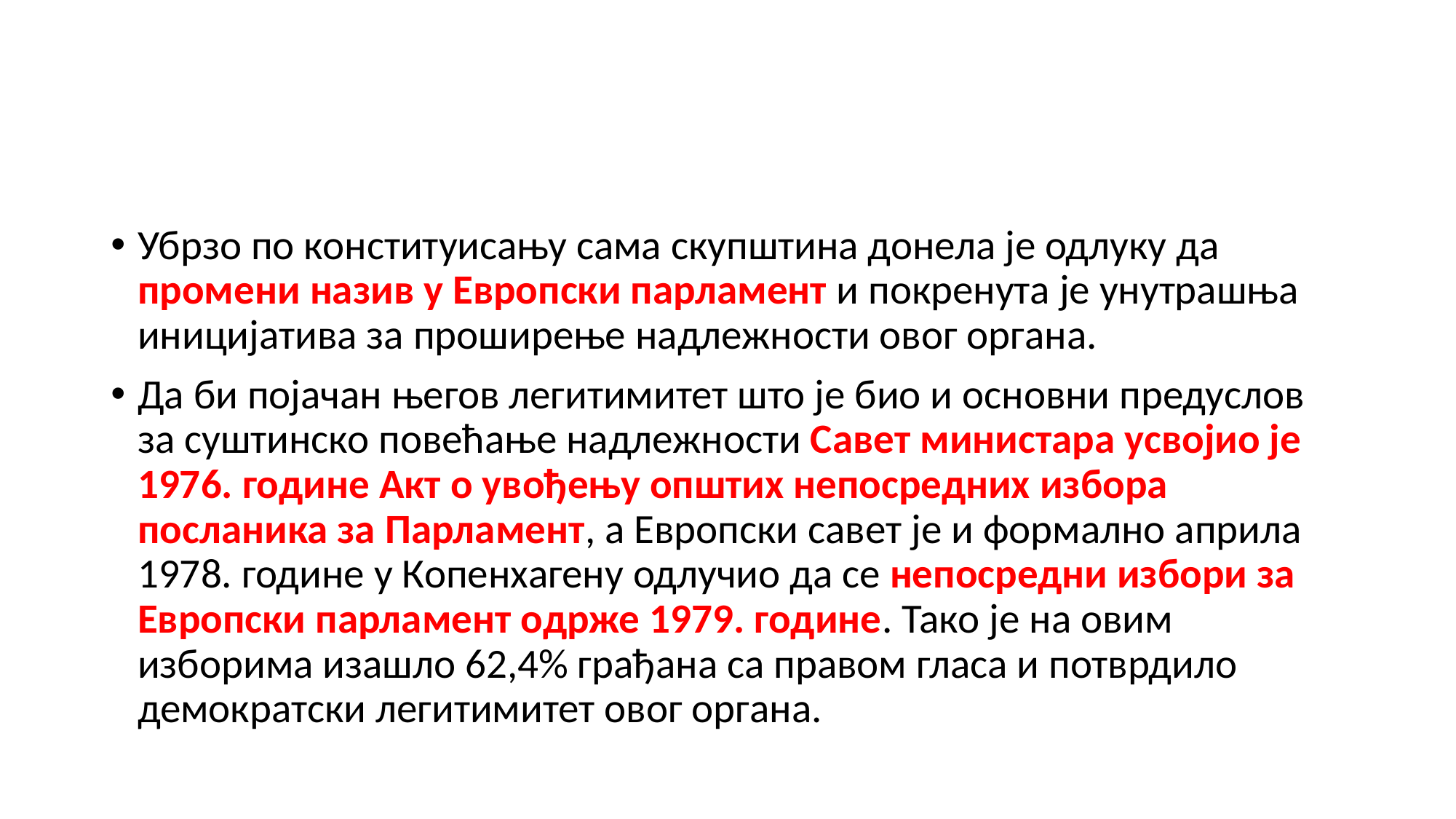

#
Убрзо по конституисању сама скупштина донела је одлуку да промени назив у Европски парламент и покренута је унутрашња иницијатива за проширење надлежности овог органа.
Да би појачан његов легитимитет што је био и основни предуслов за суштинско повећање надлежности Савет министара усвојио је 1976. године Акт о увођењу општих непосредних избора посланика за Парламент, а Европски савет је и формално априла 1978. године у Копенхагену одлучио да се непосредни избори за Европски парламент одрже 1979. године. Тако је на овим изборима изашло 62,4% грађана са правом гласа и потврдило демократски легитимитет овог органа.